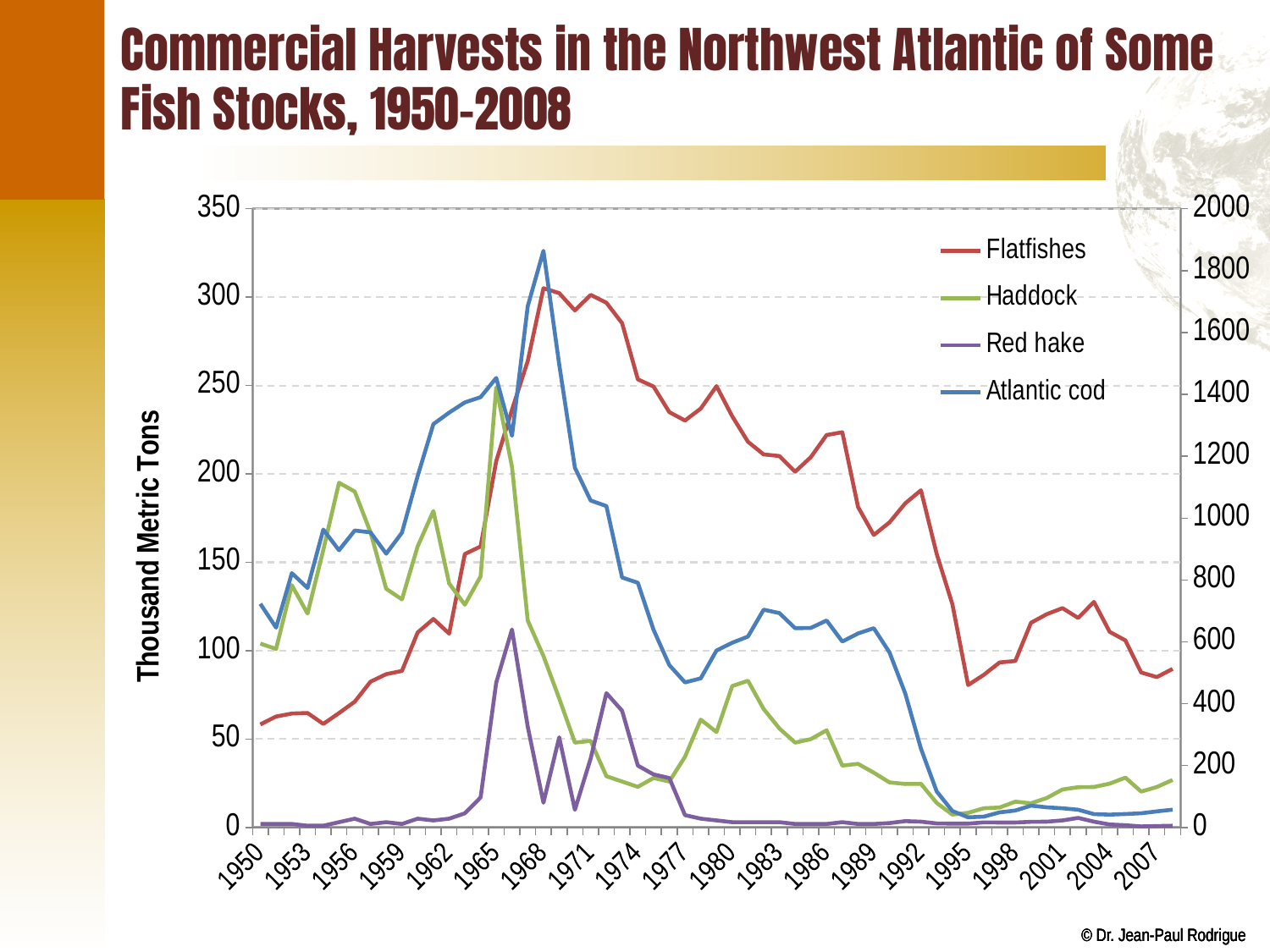

# Commercial Harvests in the Northwest Atlantic of Some Fish Stocks, 1950-2008

### Chart

| Category | Flatfishes | Haddock | Red hake | Atlantic cod |
|---|---|---|---|---|
| 1950 | 58.288000000000004 | 104.0 | 2.0 | 723.0 |
| 1951 | 62.756 | 101.0 | 2.0 | 646.0 |
| 1952 | 64.44800000000001 | 137.0 | 2.0 | 822.0 |
| 1953 | 64.756 | 121.0 | 1.0 | 774.0 |
| 1954 | 58.573 | 157.0 | 1.0 | 963.0 |
| 1955 | 64.70200000000001 | 195.0 | 3.0 | 896.0 |
| 1956 | 71.164 | 190.0 | 5.0 | 960.0 |
| 1957 | 82.47 | 167.0 | 2.0 | 954.0 |
| 1958 | 86.737 | 135.0 | 3.0 | 885.0 |
| 1959 | 88.546 | 129.0 | 2.0 | 953.0 |
| 1960 | 110.305 | 159.0 | 5.0 | 1136.0 |
| 1961 | 117.92700000000002 | 179.0 | 4.0 | 1304.0 |
| 1962 | 109.666 | 138.0 | 5.0 | 1341.0 |
| 1963 | 154.685 | 126.0 | 8.0 | 1374.0 |
| 1964 | 158.961 | 142.0 | 17.0 | 1391.0 |
| 1965 | 207.282 | 249.0 | 82.0 | 1453.0 |
| 1966 | 236.281 | 204.0 | 112.0 | 1266.0 |
| 1967 | 263.89799999999997 | 117.0 | 57.0 | 1685.0 |
| 1968 | 305.02 | 97.0 | 14.0 | 1864.0 |
| 1969 | 302.27199999999993 | 73.0 | 51.0 | 1497.0 |
| 1970 | 292.4549999999999 | 48.0 | 10.0 | 1163.0 |
| 1971 | 301.2509999999999 | 49.0 | 39.0 | 1057.0 |
| 1972 | 296.8179999999999 | 29.0 | 76.0 | 1039.0 |
| 1973 | 285.252 | 26.0 | 66.0 | 808.0 |
| 1974 | 253.49200000000002 | 23.0 | 35.0 | 791.0 |
| 1975 | 249.42000000000002 | 28.0 | 30.0 | 639.0 |
| 1976 | 234.946 | 26.0 | 28.0 | 525.0 |
| 1977 | 230.21099999999998 | 40.0 | 7.0 | 469.0 |
| 1978 | 236.98100000000002 | 61.0 | 5.0 | 482.0 |
| 1979 | 249.656 | 54.0 | 4.0 | 572.0 |
| 1980 | 232.64499999999998 | 80.0 | 3.0 | 597.0 |
| 1981 | 218.2 | 83.0 | 3.0 | 617.0 |
| 1982 | 211.02800000000002 | 67.0 | 3.0 | 704.0 |
| 1983 | 210.14 | 56.0 | 3.0 | 693.0 |
| 1984 | 201.265 | 48.0 | 2.0 | 644.0 |
| 1985 | 209.517 | 50.0 | 2.0 | 645.0 |
| 1986 | 222.016 | 55.0 | 2.0 | 669.0 |
| 1987 | 223.58100000000002 | 35.0 | 3.0 | 601.0 |
| 1988 | 181.30800000000002 | 36.0 | 2.0 | 627.0 |
| 1989 | 165.476 | 31.0 | 2.0 | 644.0 |
| 1990 | 172.59 | 25.5 | 2.5 | 565.8249999999999 |
| 1991 | 183.36100000000002 | 24.6 | 3.6 | 433.305 |
| 1992 | 190.73999999999998 | 24.7 | 3.3 | 255.017 |
| 1993 | 154.71499999999997 | 13.9 | 2.3 | 116.569 |
| 1994 | 126.24100000000001 | 7.3 | 2.2 | 53.16600000000001 |
| 1995 | 80.564 | 8.3 | 2.2 | 32.892 |
| 1996 | 86.37499999999999 | 10.9 | 2.9 | 35.124 |
| 1997 | 93.349 | 11.3 | 2.8 | 48.9 |
| 1998 | 94.16899999999998 | 14.6 | 2.8 | 54.862 |
| 1999 | 115.786 | 13.7 | 3.2 | 70.66999999999999 |
| 2000 | 120.654 | 16.7 | 3.3 | 65.201 |
| 2001 | 124.07499999999999 | 21.5 | 4.0 | 62.075 |
| 2002 | 118.49900000000001 | 22.8 | 5.4 | 57.339000000000006 |
| 2003 | 127.599 | 22.9 | 3.3 | 43.135000000000005 |
| 2004 | 110.656 | 24.8 | 1.7 | 41.509 |
| 2005 | 105.82199999999999 | 28.2 | 1.3 | 43.552 |
| 2006 | 87.67499999999998 | 20.3 | 0.6000000000000001 | 45.946000000000005 |
| 2007 | 85.051 | 22.9 | 0.8 | 52.073 |
| 2008 | 89.687 | 26.9 | 1.0 | 57.618 |